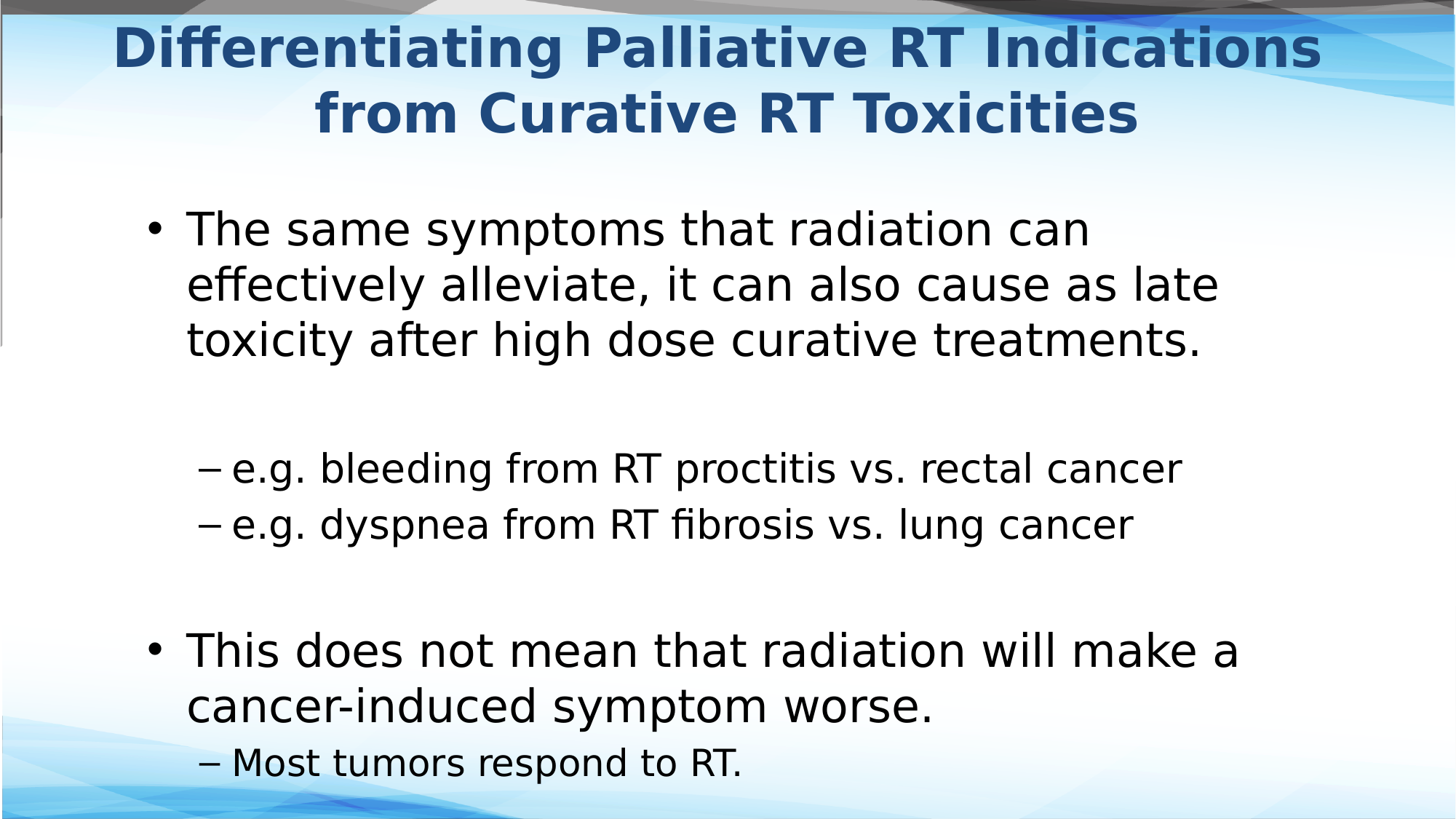

# Differentiating Palliative RT Indications from Curative RT Toxicities
The same symptoms that radiation can effectively alleviate, it can also cause as late toxicity after high dose curative treatments.

e.g. bleeding from RT proctitis vs. rectal cancer
e.g. dyspnea from RT fibrosis vs. lung cancer

This does not mean that radiation will make a cancer-induced symptom worse.
Most tumors respond to RT.